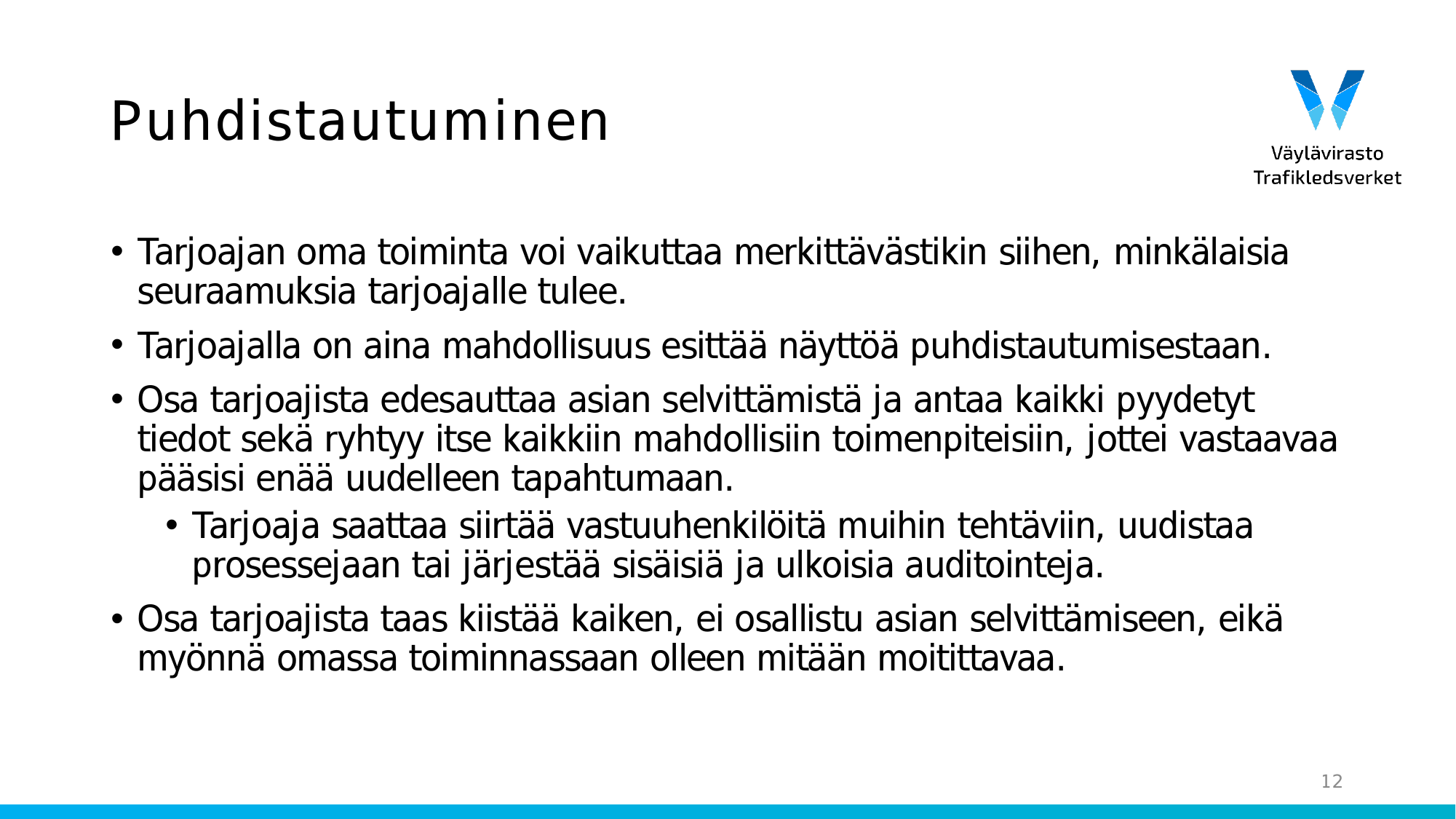

# Puhdistautuminen
Tarjoajan oma toiminta voi vaikuttaa merkittävästikin siihen, minkälaisia seuraamuksia tarjoajalle tulee.
Tarjoajalla on aina mahdollisuus esittää näyttöä puhdistautumisestaan.
Osa tarjoajista edesauttaa asian selvittämistä ja antaa kaikki pyydetyt tiedot sekä ryhtyy itse kaikkiin mahdollisiin toimenpiteisiin, jottei vastaavaa pääsisi enää uudelleen tapahtumaan.
Tarjoaja saattaa siirtää vastuuhenkilöitä muihin tehtäviin, uudistaa prosessejaan tai järjestää sisäisiä ja ulkoisia auditointeja.
Osa tarjoajista taas kiistää kaiken, ei osallistu asian selvittämiseen, eikä myönnä omassa toiminnassaan olleen mitään moitittavaa.
12